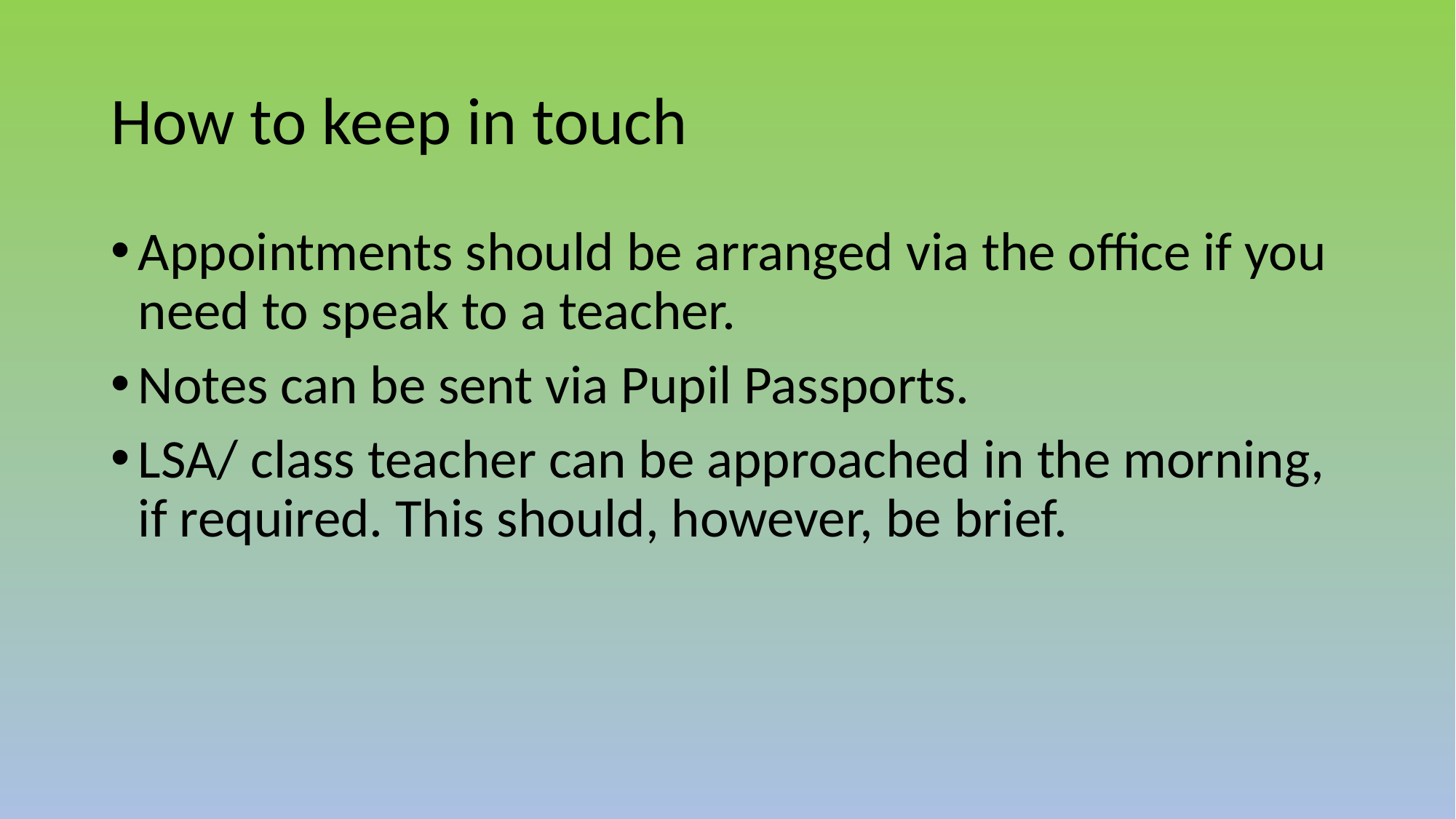

# How to keep in touch
Appointments should be arranged via the office if you need to speak to a teacher.
Notes can be sent via Pupil Passports.
LSA/ class teacher can be approached in the morning, if required. This should, however, be brief.